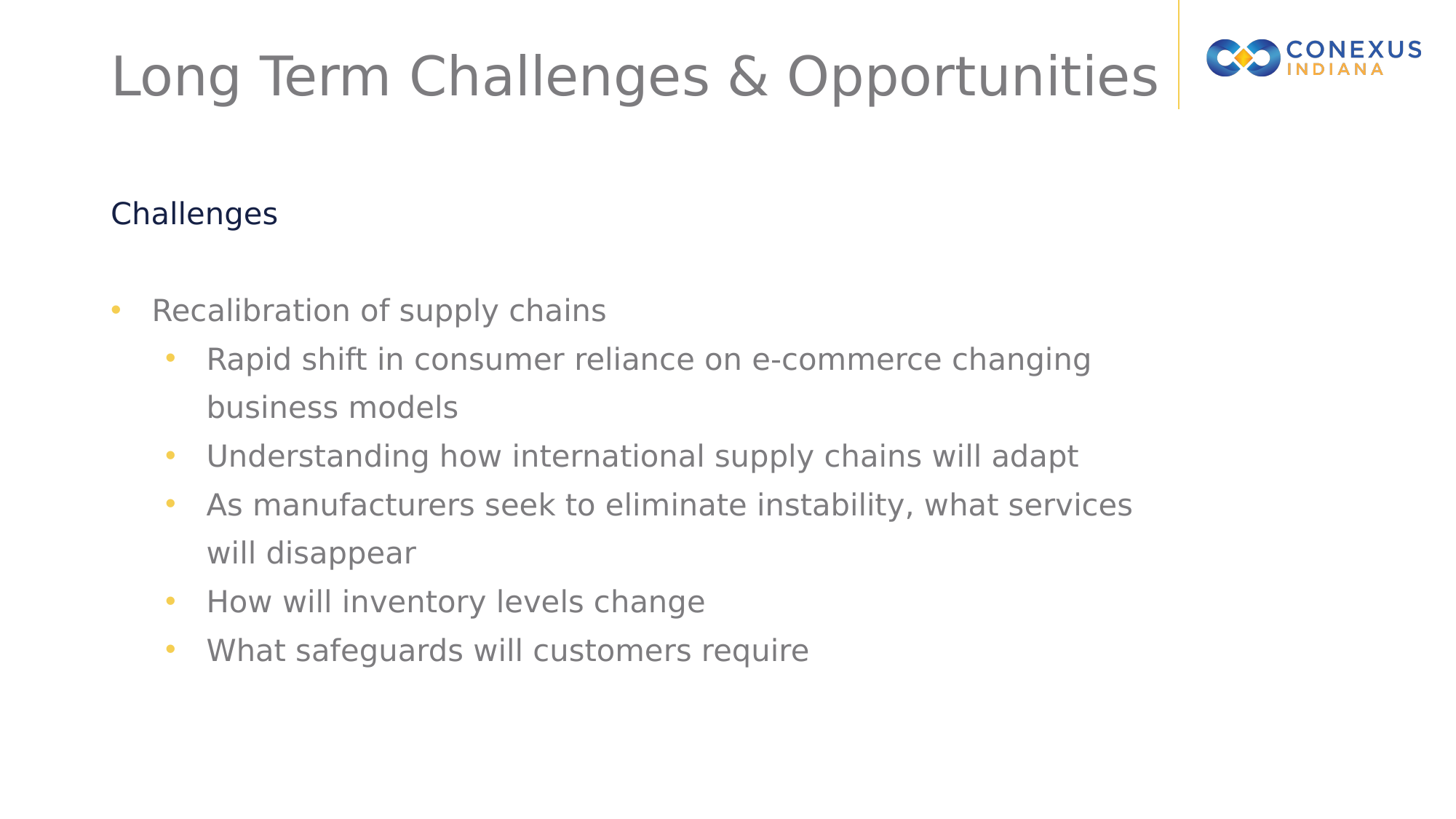

Long Term Challenges & Opportunities
Challenges

Recalibration of supply chains
Rapid shift in consumer reliance on e-commerce changing business models
Understanding how international supply chains will adapt
As manufacturers seek to eliminate instability, what services will disappear
How will inventory levels change
What safeguards will customers require